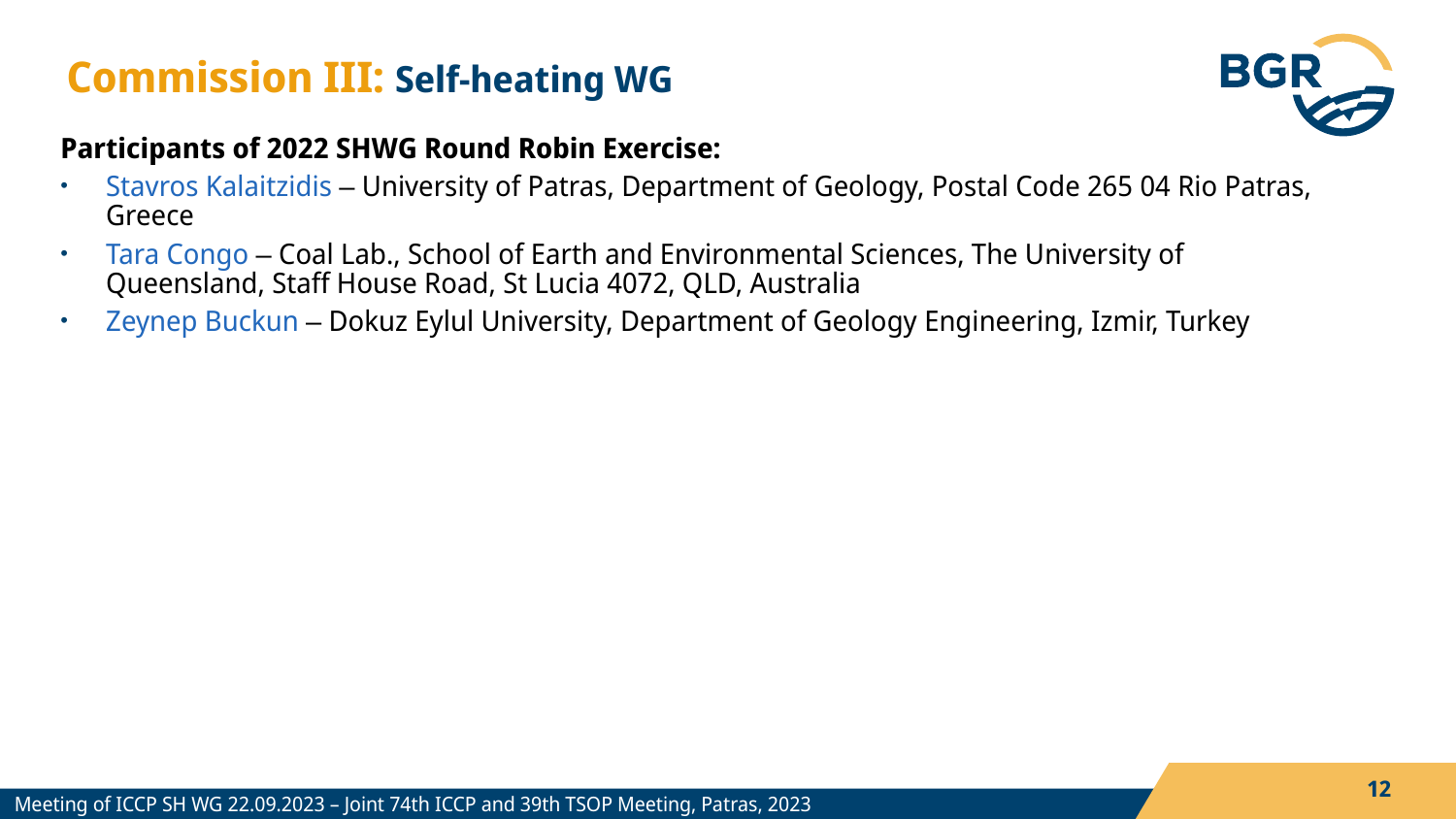

Commission III: Self-heating WG
Participants of 2022 SHWG Round Robin Exercise:
Stavros Kalaitzidis – University of Patras, Department of Geology, Postal Code 265 04 Rio Patras, Greece
Tara Congo – Coal Lab., School of Earth and Environmental Sciences, The University of Queensland, Staff House Road, St Lucia 4072, QLD, Australia
Zeynep Buckun – Dokuz Eylul University, Department of Geology Engineering, Izmir, Turkey
12
Meeting of ICCP SH WG 22.09.2023 – Joint 74th ICCP and 39th TSOP Meeting, Patras, 2023